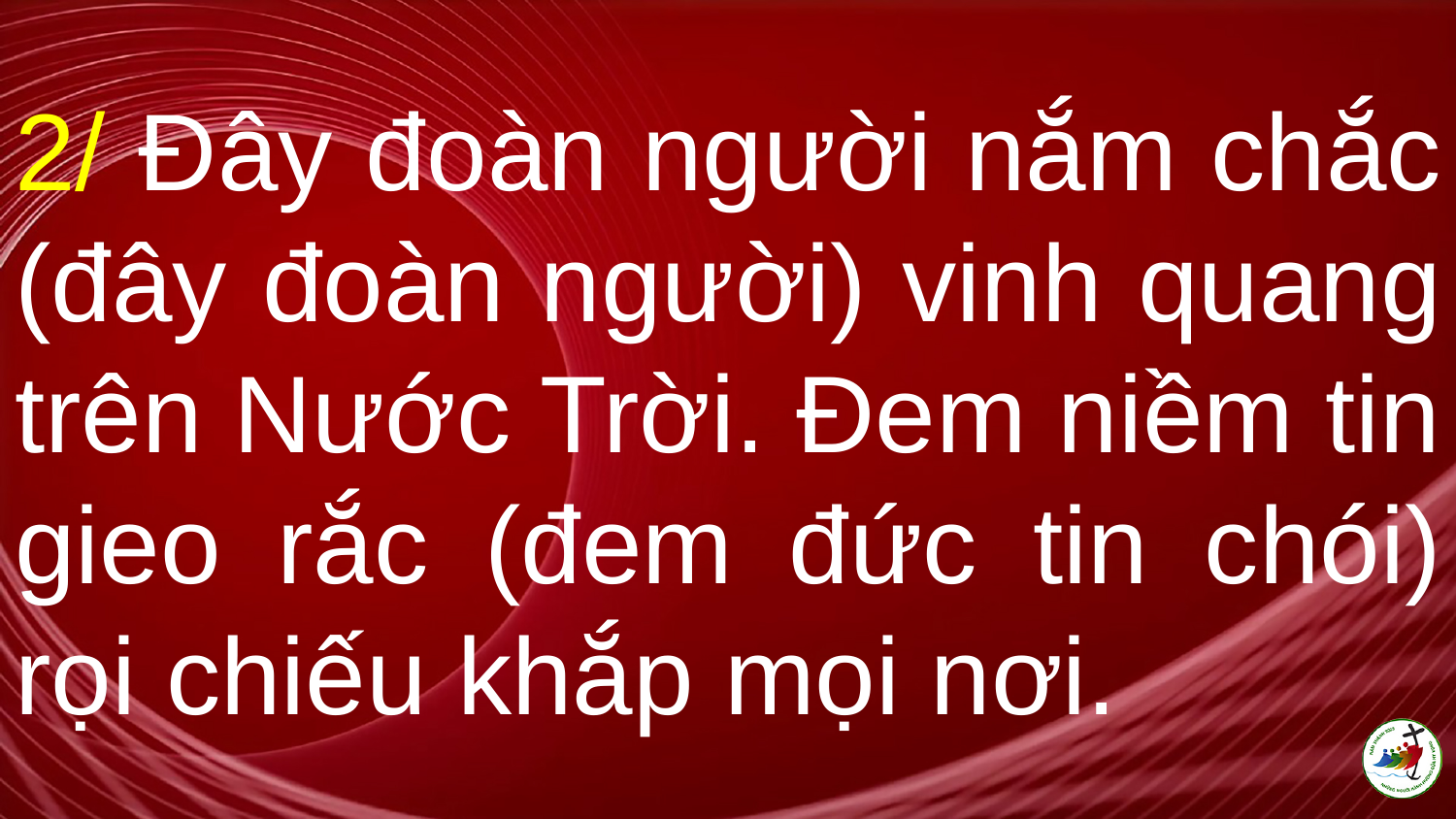

# 2/ Đây đoàn người nắm chắc (đây đoàn người) vinh quang trên Nước Trời. Đem niềm tin gieo rắc (đem đức tin chói) rọi chiếu khắp mọi nơi.